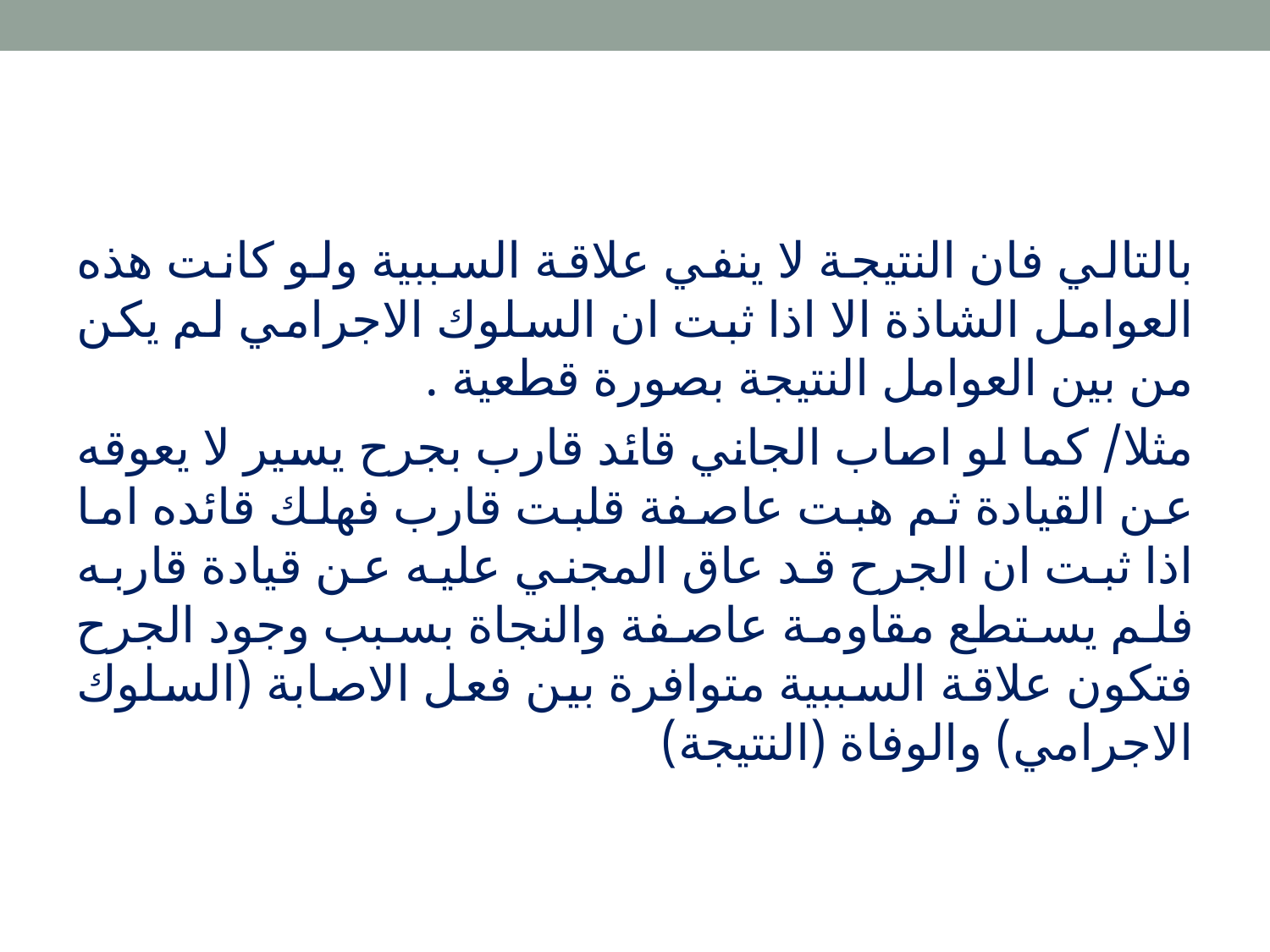

بالتالي فان النتيجة لا ينفي علاقة السببية ولو كانت هذه العوامل الشاذة الا اذا ثبت ان السلوك الاجرامي لم يكن من بين العوامل النتيجة بصورة قطعية .
مثلا/ كما لو اصاب الجاني قائد قارب بجرح يسير لا يعوقه عن القيادة ثم هبت عاصفة قلبت قارب فهلك قائده اما اذا ثبت ان الجرح قد عاق المجني عليه عن قيادة قاربه فلم يستطع مقاومة عاصفة والنجاة بسبب وجود الجرح فتكون علاقة السببية متوافرة بين فعل الاصابة (السلوك الاجرامي) والوفاة (النتيجة)